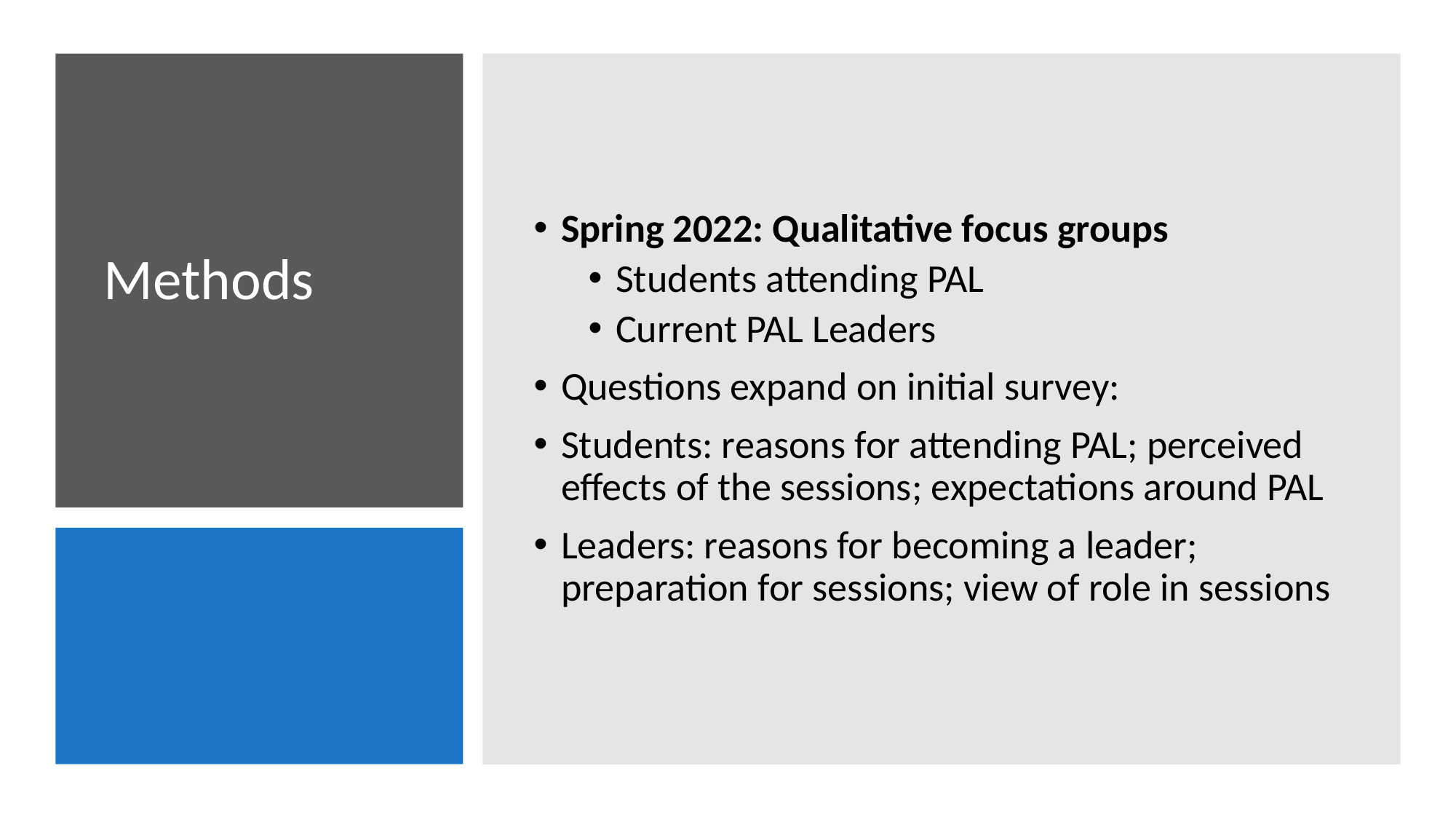

Spring 2022: Qualitative focus groups
Students attending PAL
Current PAL Leaders
Questions expand on initial survey:
Students: reasons for attending PAL; perceived effects of the sessions; expectations around PAL
Leaders: reasons for becoming a leader; preparation for sessions; view of role in sessions
# Methods